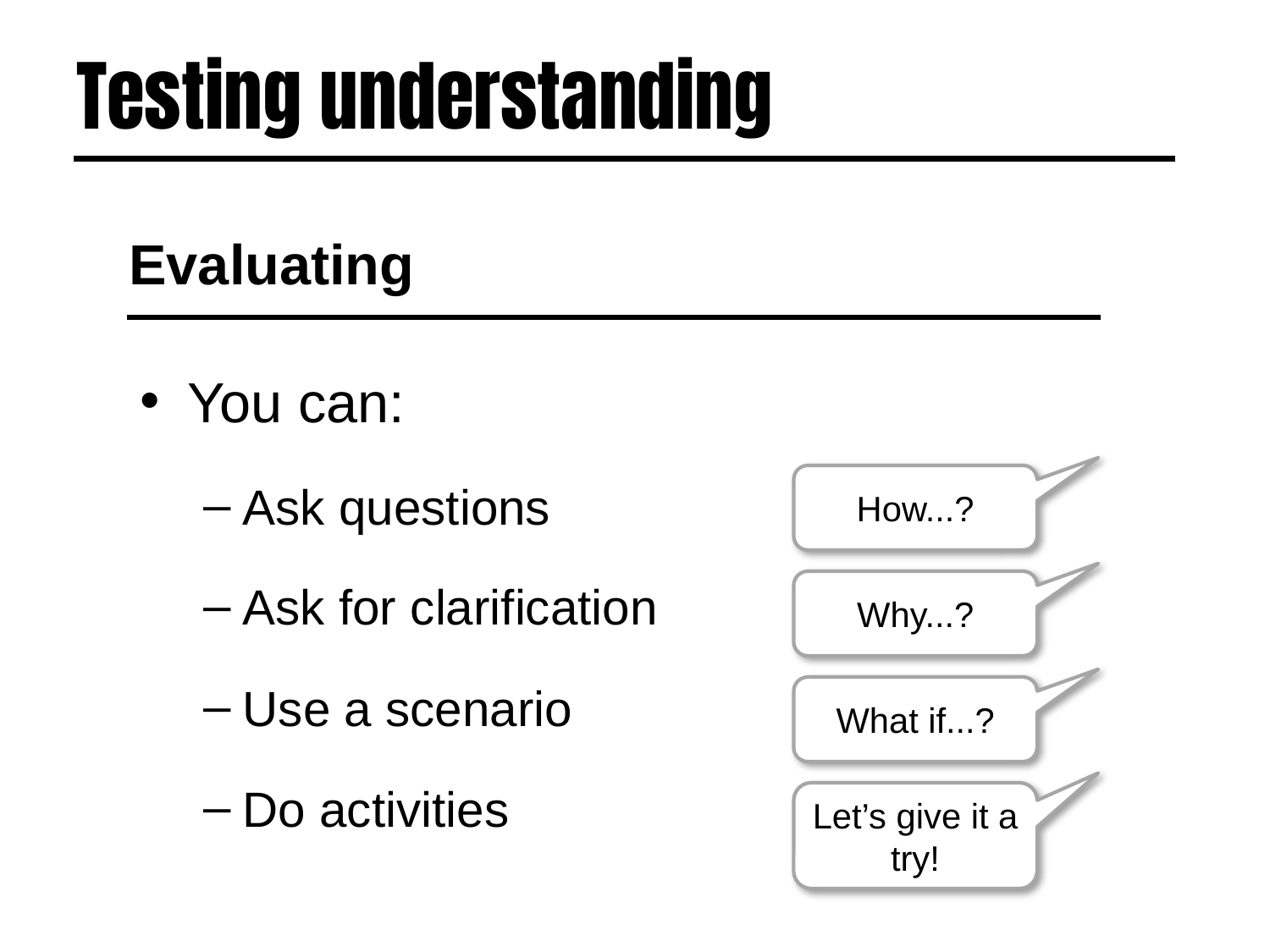

Testing understanding
Evaluating

You can:
Ask questions
Ask for clarification
Use a scenario
Do activities

How...?
Why...?
What if...?
Let’s give it a try!